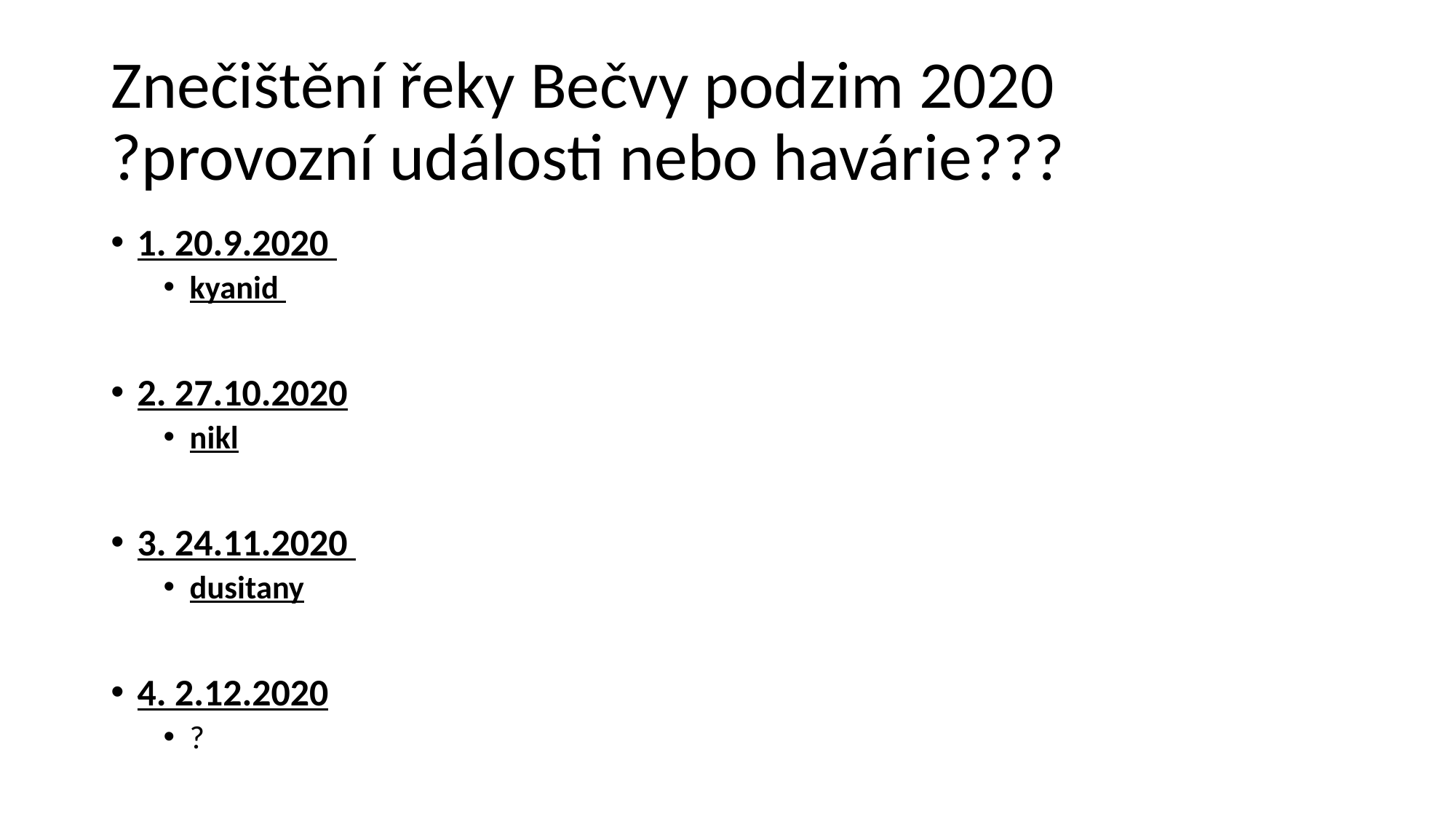

# Znečištění řeky Bečvy podzim 2020 ?provozní události nebo havárie???
1. 20.9.2020
kyanid

2. 27.10.2020
nikl

3. 24.11.2020
dusitany

4. 2.12.2020
?